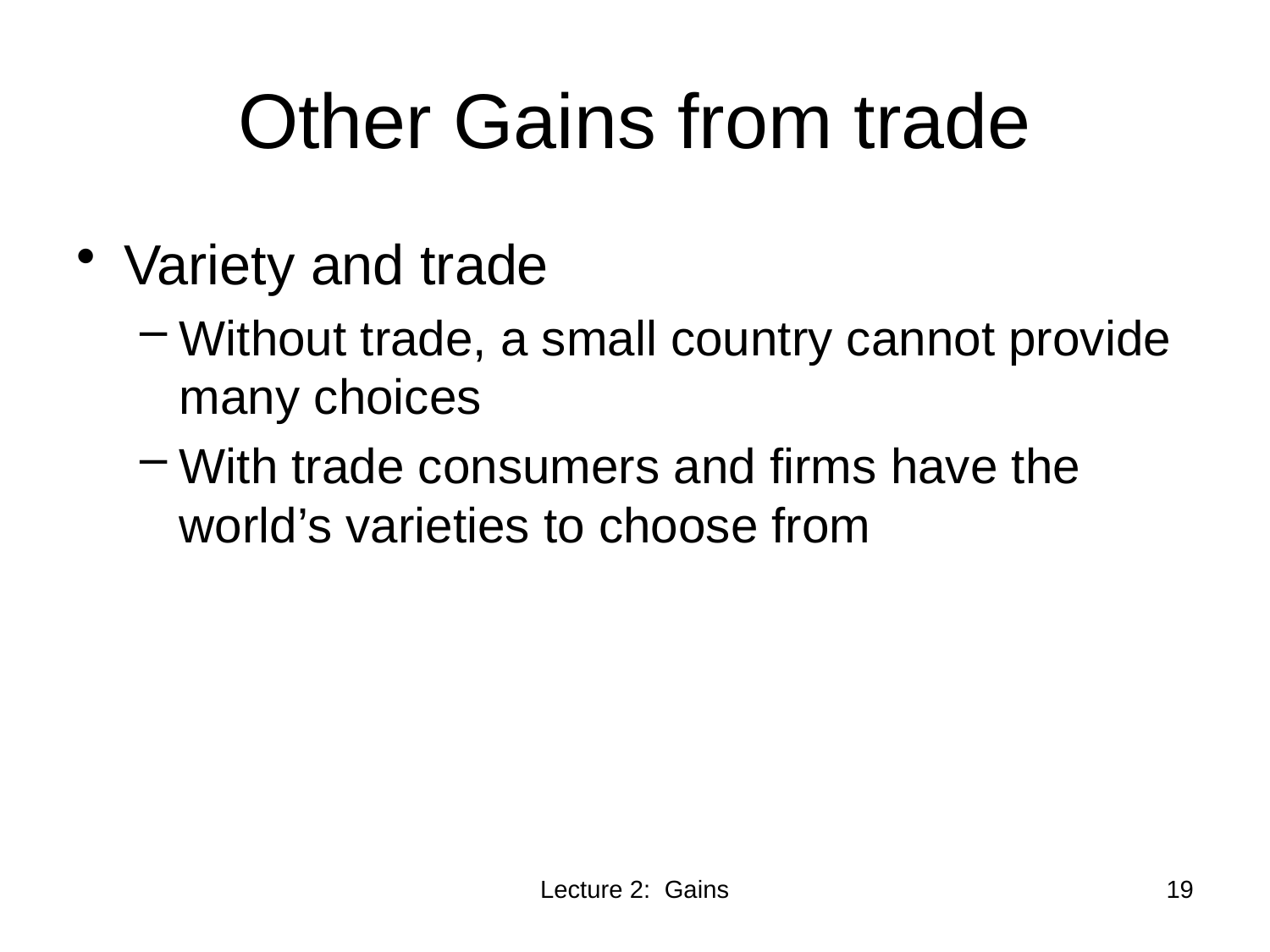

# Other Gains from trade
Variety and trade
Without trade, a small country cannot provide many choices
With trade consumers and firms have the world’s varieties to choose from
19
Lecture 2:  Gains